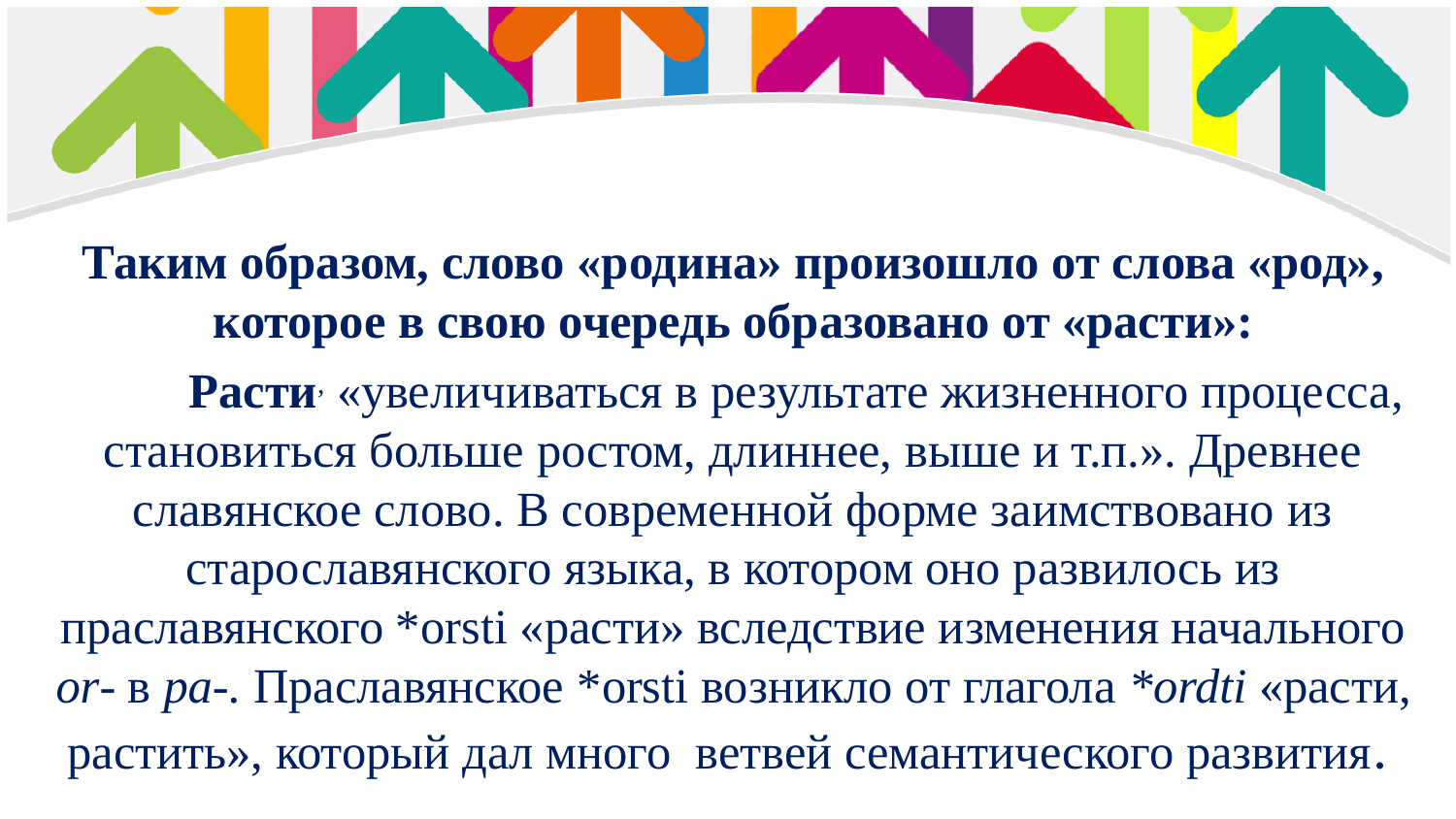

Таким образом, слово «родина» произошло от слова «род», которое в свою очередь образовано от «расти»:
	Расти, «увеличиваться в результате жизненного процесса, становиться больше ростом, длиннее, выше и т.п.». Древнее славянское слово. В современной форме заимствовано из старославянского языка, в котором оно развилось из праславянского *orsti «расти» вследствие изменения начального or- в ра-. Праславянское *orsti возникло от глагола *ordti «расти, растить», который дал много  ветвей семантического развития.